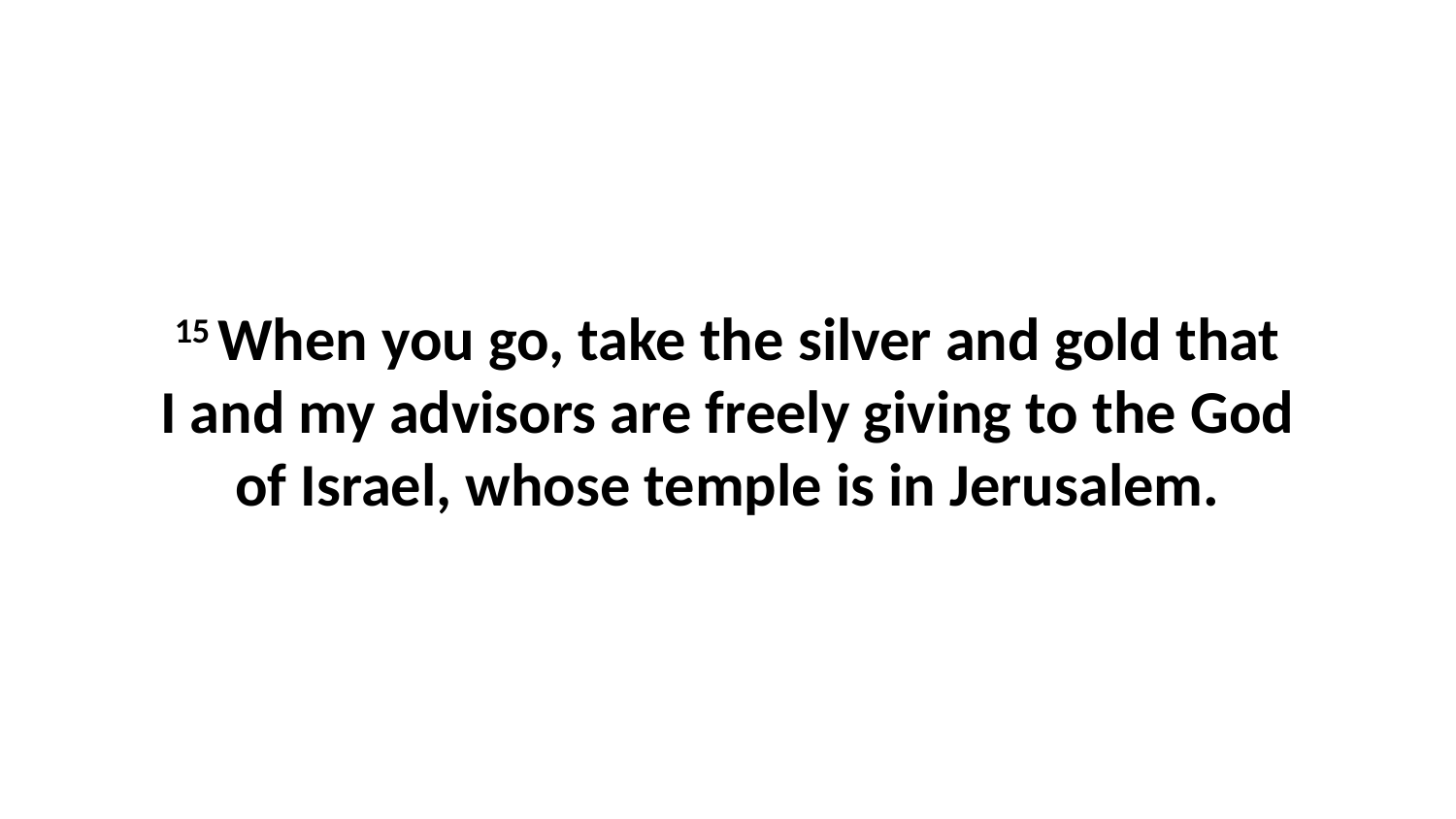

15 When you go, take the silver and gold that I and my advisors are freely giving to the God of Israel, whose temple is in Jerusalem.